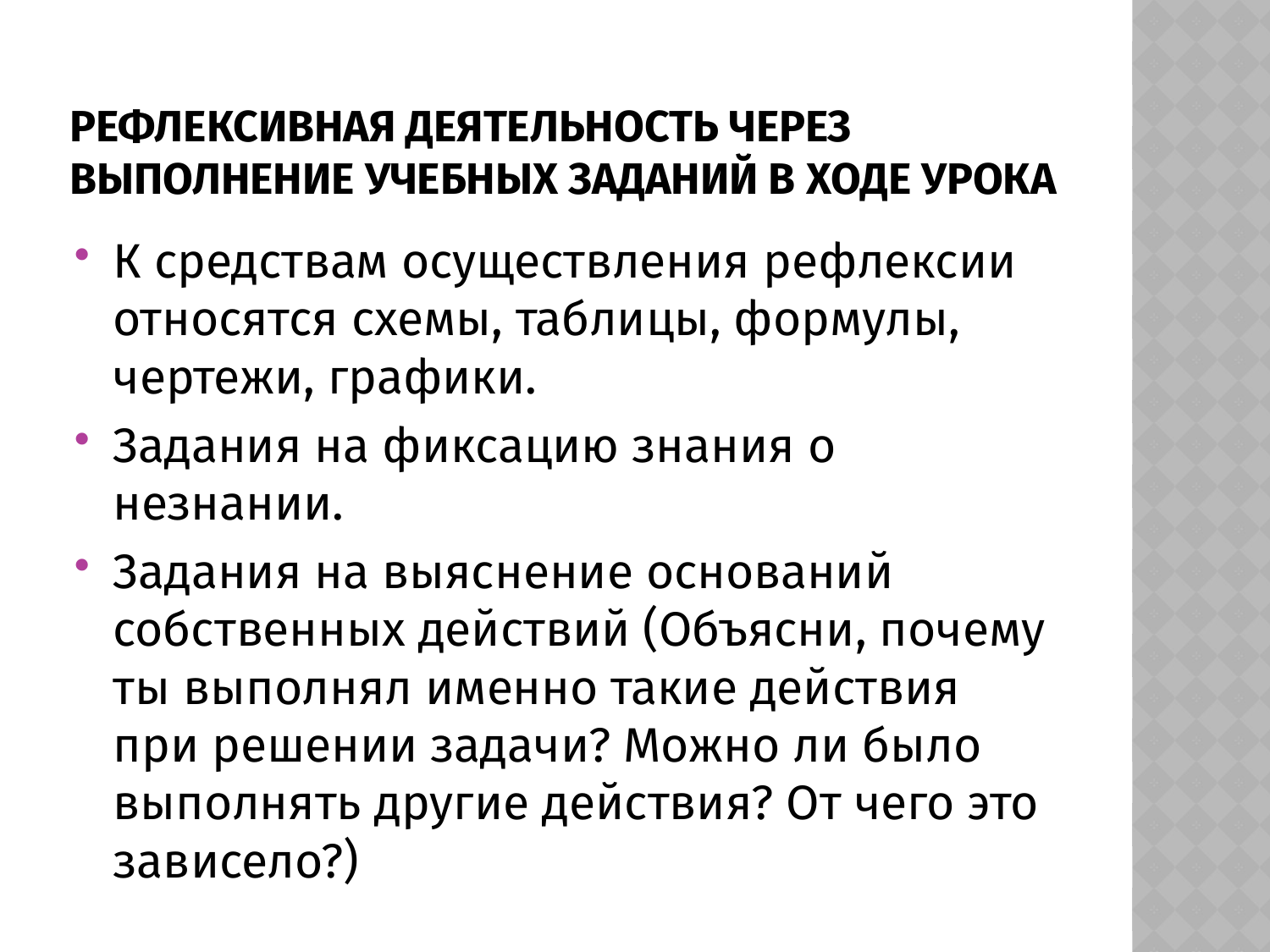

# Рефлексивная деятельность через выполнение учебных заданий в ходе урока
К средствам осуществления рефлексии относятся схемы, таблицы, формулы, чертежи, графики.
Задания на фиксацию знания о незнании.
Задания на выяснение оснований собственных действий (Объясни, почему ты выполнял именно такие действия при решении задачи? Можно ли было выполнять другие действия? От чего это зависело?)